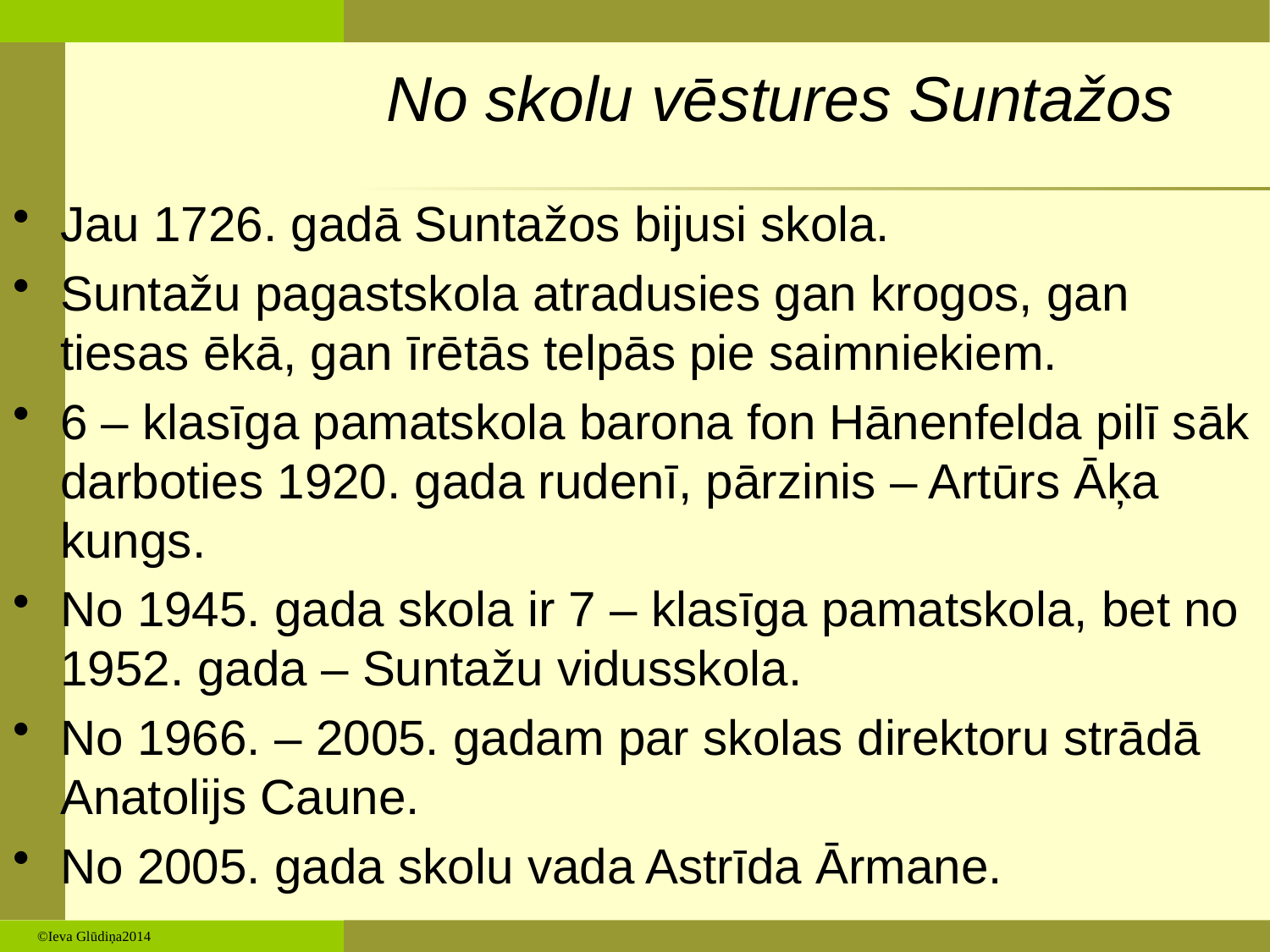

# No skolu vēstures Suntažos
Jau 1726. gadā Suntažos bijusi skola.
Suntažu pagastskola atradusies gan krogos, gan tiesas ēkā, gan īrētās telpās pie saimniekiem.
6 – klasīga pamatskola barona fon Hānenfelda pilī sāk darboties 1920. gada rudenī, pārzinis – Artūrs Āķa kungs.
No 1945. gada skola ir 7 – klasīga pamatskola, bet no 1952. gada – Suntažu vidusskola.
No 1966. – 2005. gadam par skolas direktoru strādā Anatolijs Caune.
No 2005. gada skolu vada Astrīda Ārmane.